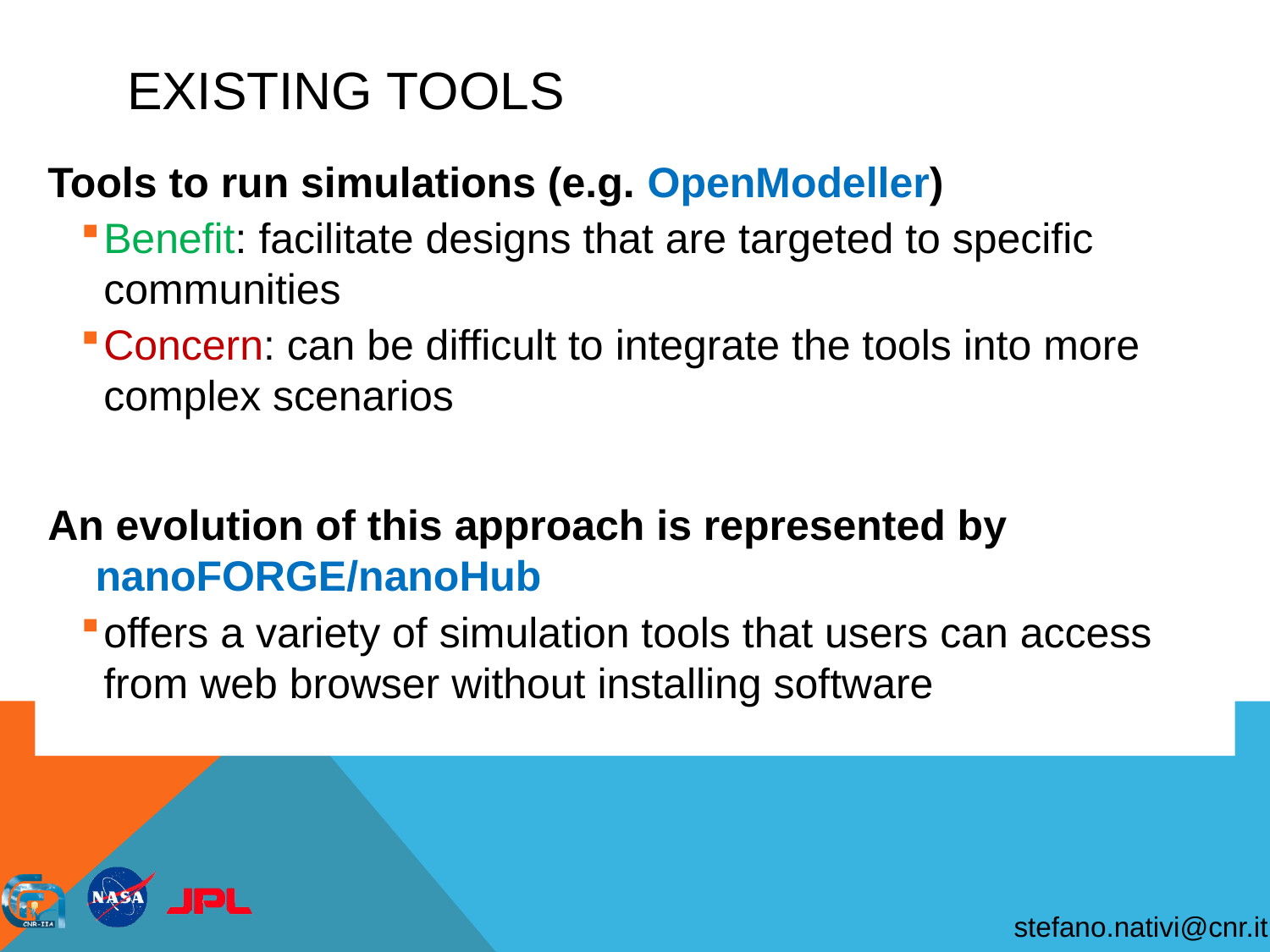

# Existing tools
Tools to run simulations (e.g. OpenModeller)
Benefit: facilitate designs that are targeted to specific communities
Concern: can be difficult to integrate the tools into more complex scenarios

An evolution of this approach is represented by nanoFORGE/nanoHub
offers a variety of simulation tools that users can access from web browser without installing software